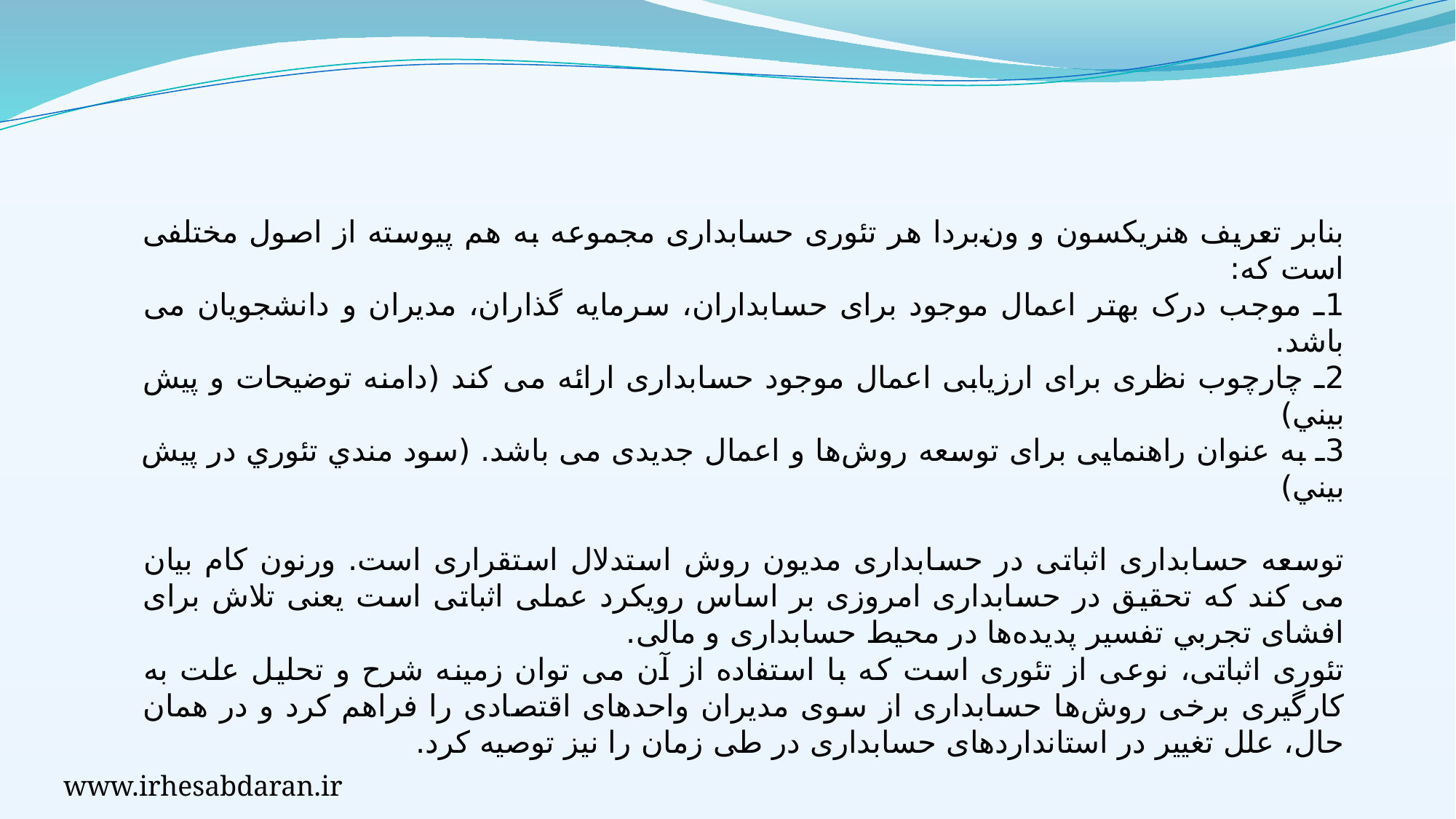

بنابر تعریف هنریکسون و ون‌بردا هر تئوری حسابداری مجموعه به هم پیوسته از اصول مختلفی است که:
1ـ موجب درک بهتر اعمال موجود برای حسابداران، سرمایه گذاران، مدیران و دانشجویان می باشد.
2ـ چارچوب نظری برای ارزیابی اعمال موجود حسابداری ارائه می کند (دامنه توضيحات و پيش بيني)
3ـ به عنوان راهنمایی برای توسعه روش‌ها و اعمال جدیدی می باشد. (سود مندي تئوري در پيش بيني)

توسعه حسابداری اثباتی در حسابداری مدیون روش استدلال استقراری است. ورنون کام بیان می کند که تحقیق در حسابداری امروزی بر اساس رویکرد عملی اثباتی است یعنی تلاش برای افشای تجربي تفسیر پدیده‌ها در محیط حسابداری و مالی.
تئوری اثباتی، نوعی از تئوری است که با استفاده از آن می توان زمینه شرح و تحلیل علت به کارگیری برخی روش‌ها حسابداری از سوی مدیران واحدهای اقتصادی را فراهم کرد و در همان حال، علل تغییر در استانداردهای حسابداری در طی زمان را نیز توصیه کرد.
www.irhesabdaran.ir